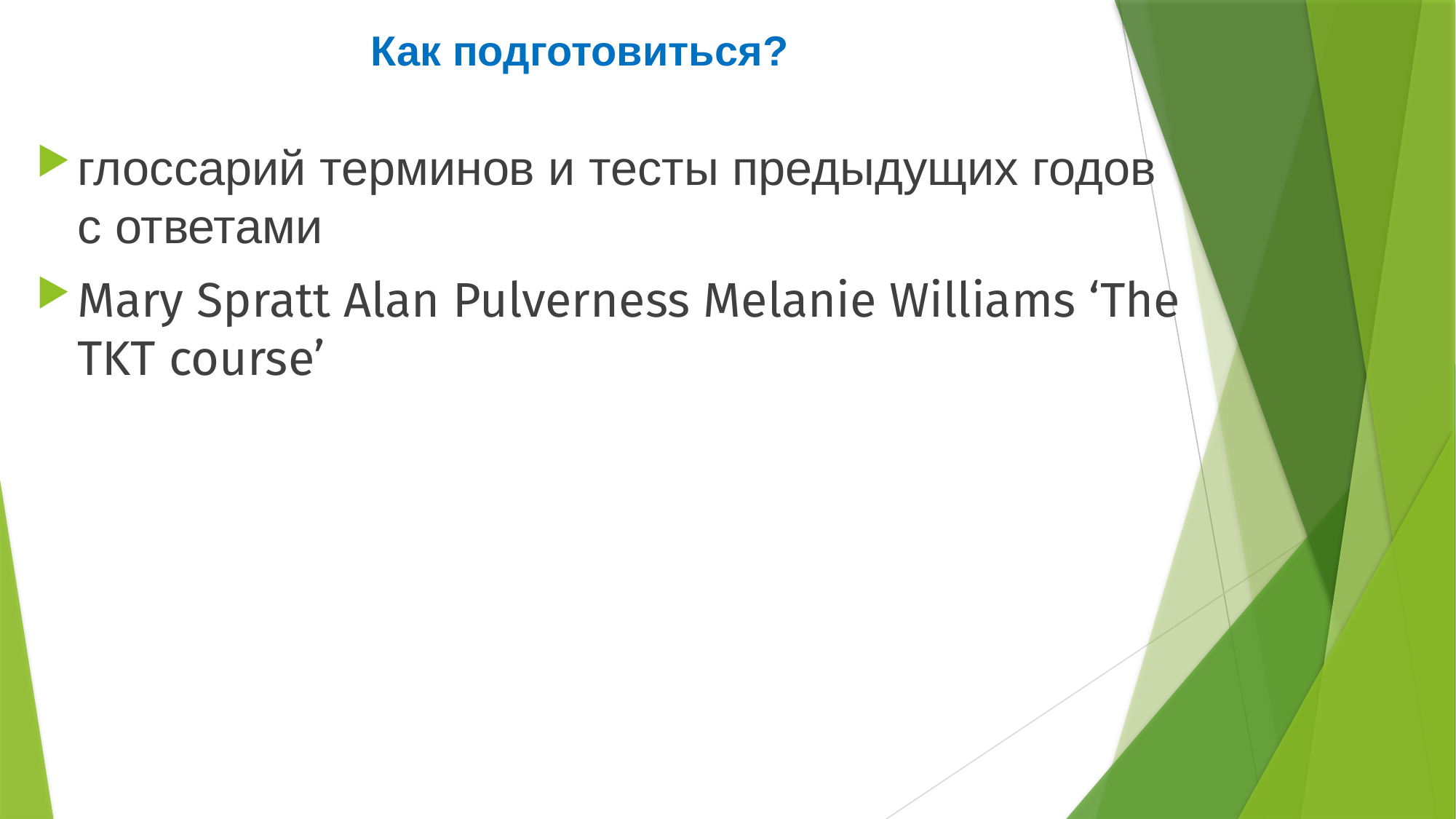

# Как подготовиться?
глоссарий терминов и тесты предыдущих годов с ответами
Mary Spratt Alan Pulverness Melanie Williams ‘The TKT course’